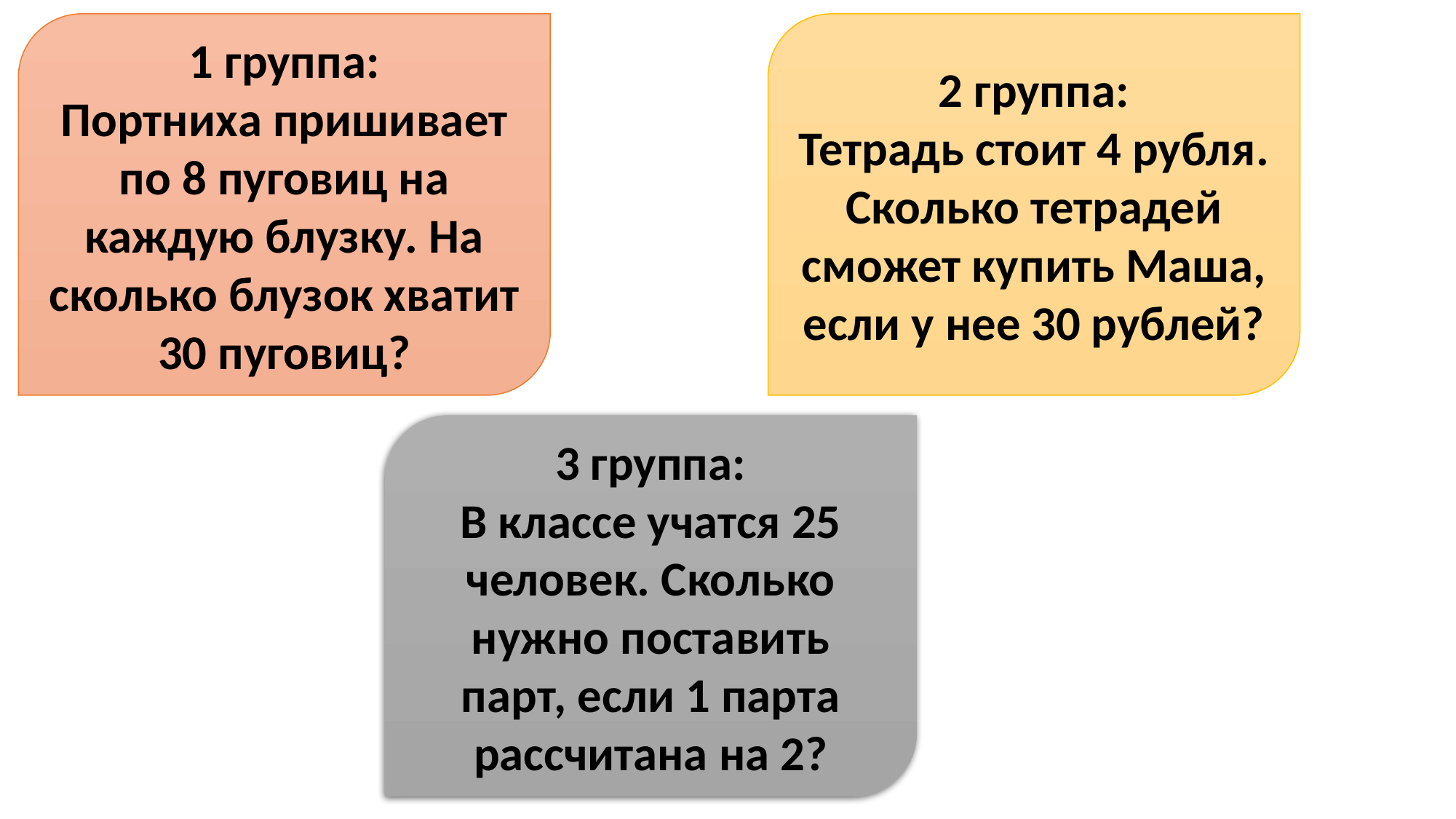

1 группа:
Портниха пришивает по 8 пуговиц на каждую блузку. На сколько блузок хватит 30 пуговиц?
2 группа:
Тетрадь стоит 4 рубля. Сколько тетрадей сможет купить Маша, если у нее 30 рублей?
3 группа:
В классе учатся 25 человек. Сколько нужно поставить парт, если 1 парта рассчитана на 2?